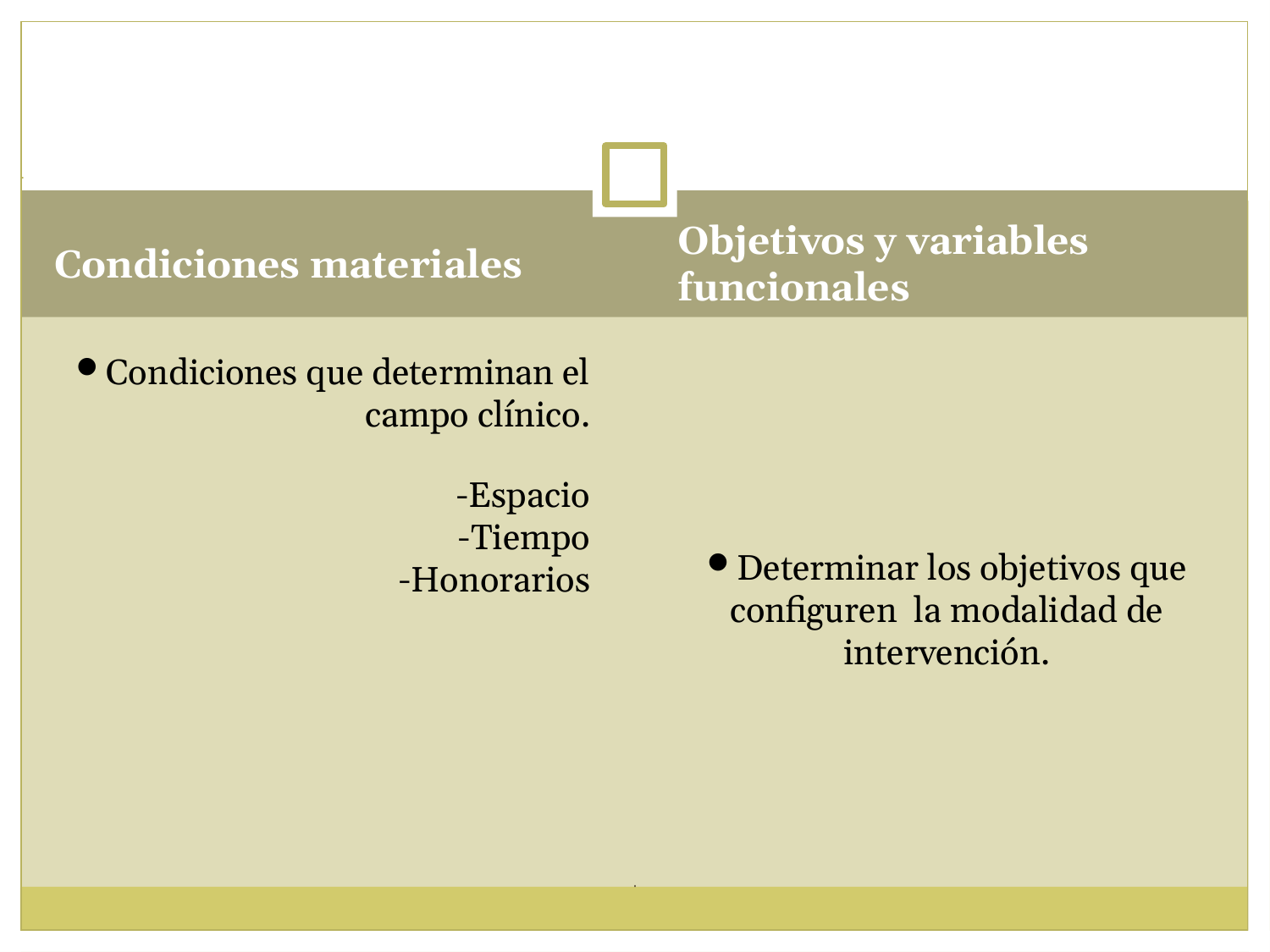

Condiciones materiales
Objetivos y variables funcionales
Condiciones que determinan el campo clínico.

    -Espacio
    -Tiempo
    -Honorarios

Determinar los objetivos que configuren  la modalidad de intervención.